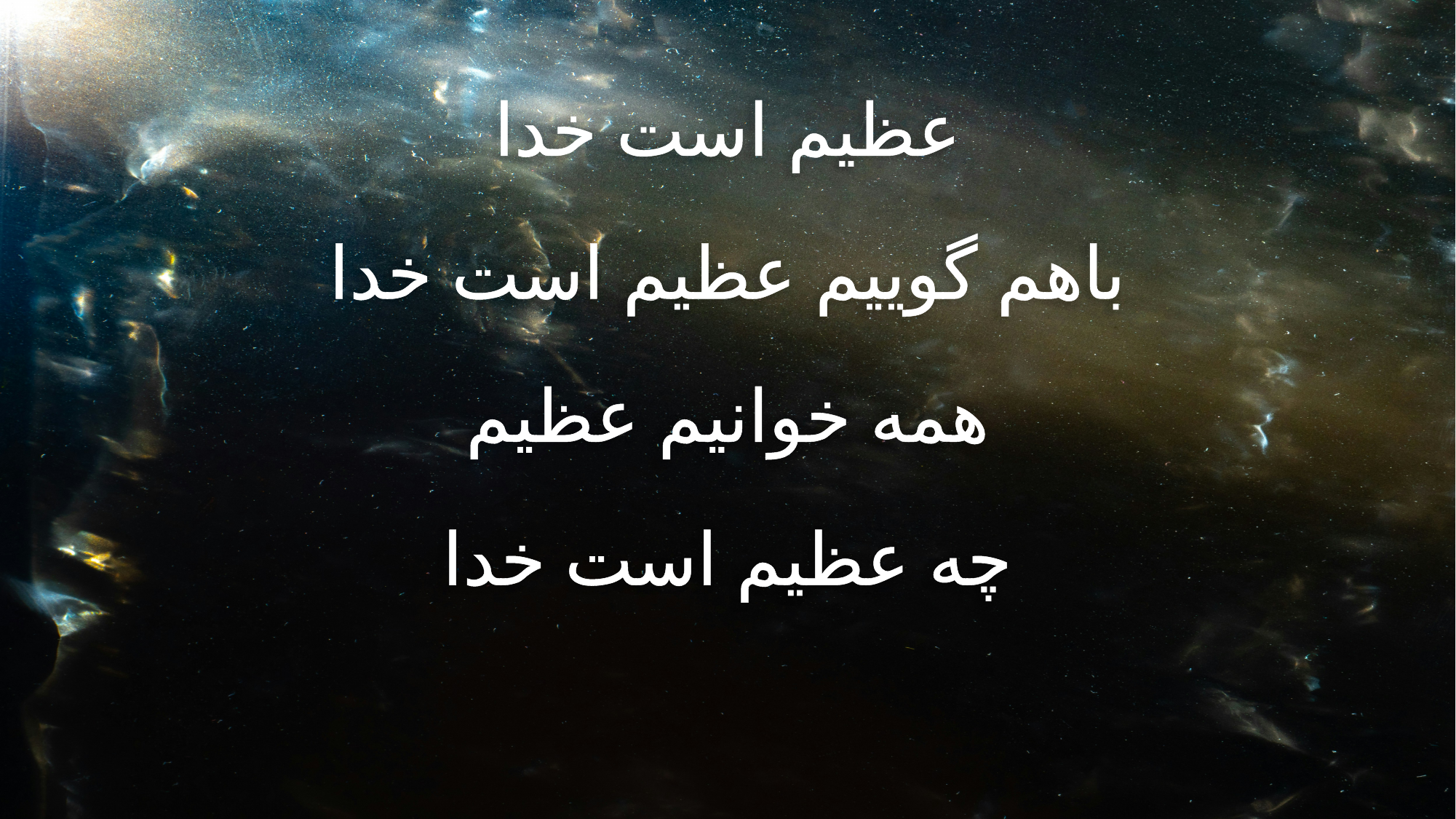

عظیم است خدا
باهم گوییم عظیم است خدا
همه خوانیم عظیم
چه عظیم است خدا